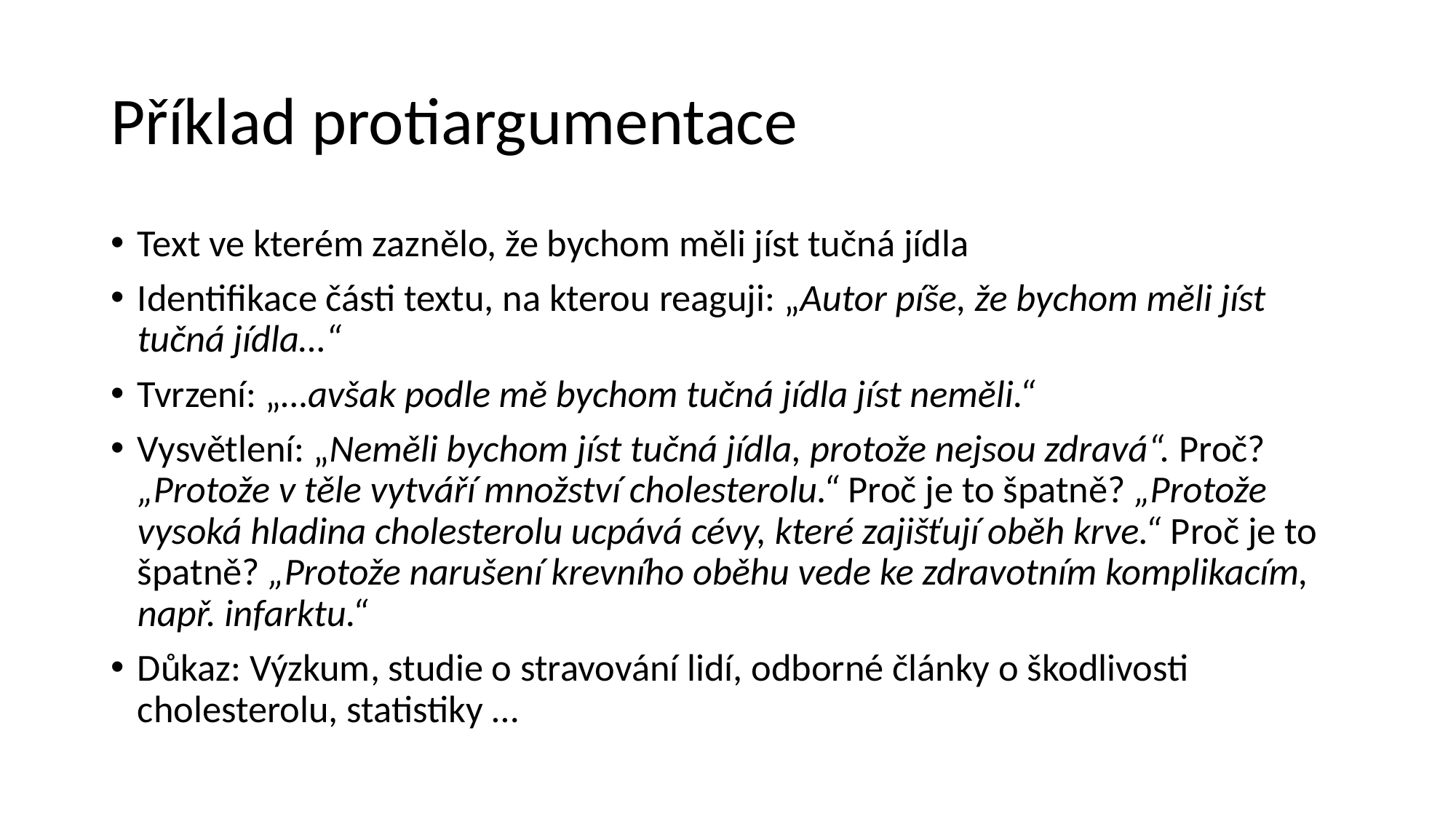

# Příklad protiargumentace
Text ve kterém zaznělo, že bychom měli jíst tučná jídla
Identifikace části textu, na kterou reaguji: „Autor píše, že bychom měli jíst tučná jídla…“
Tvrzení: „…avšak podle mě bychom tučná jídla jíst neměli.“
Vysvětlení: „Neměli bychom jíst tučná jídla, protože nejsou zdravá“. Proč? „Protože v těle vytváří množství cholesterolu.“ Proč je to špatně? „Protože vysoká hladina cholesterolu ucpává cévy, které zajišťují oběh krve.“ Proč je to špatně? „Protože narušení krevního oběhu vede ke zdravotním komplikacím, např. infarktu.“
Důkaz: Výzkum, studie o stravování lidí, odborné články o škodlivosti cholesterolu, statistiky …